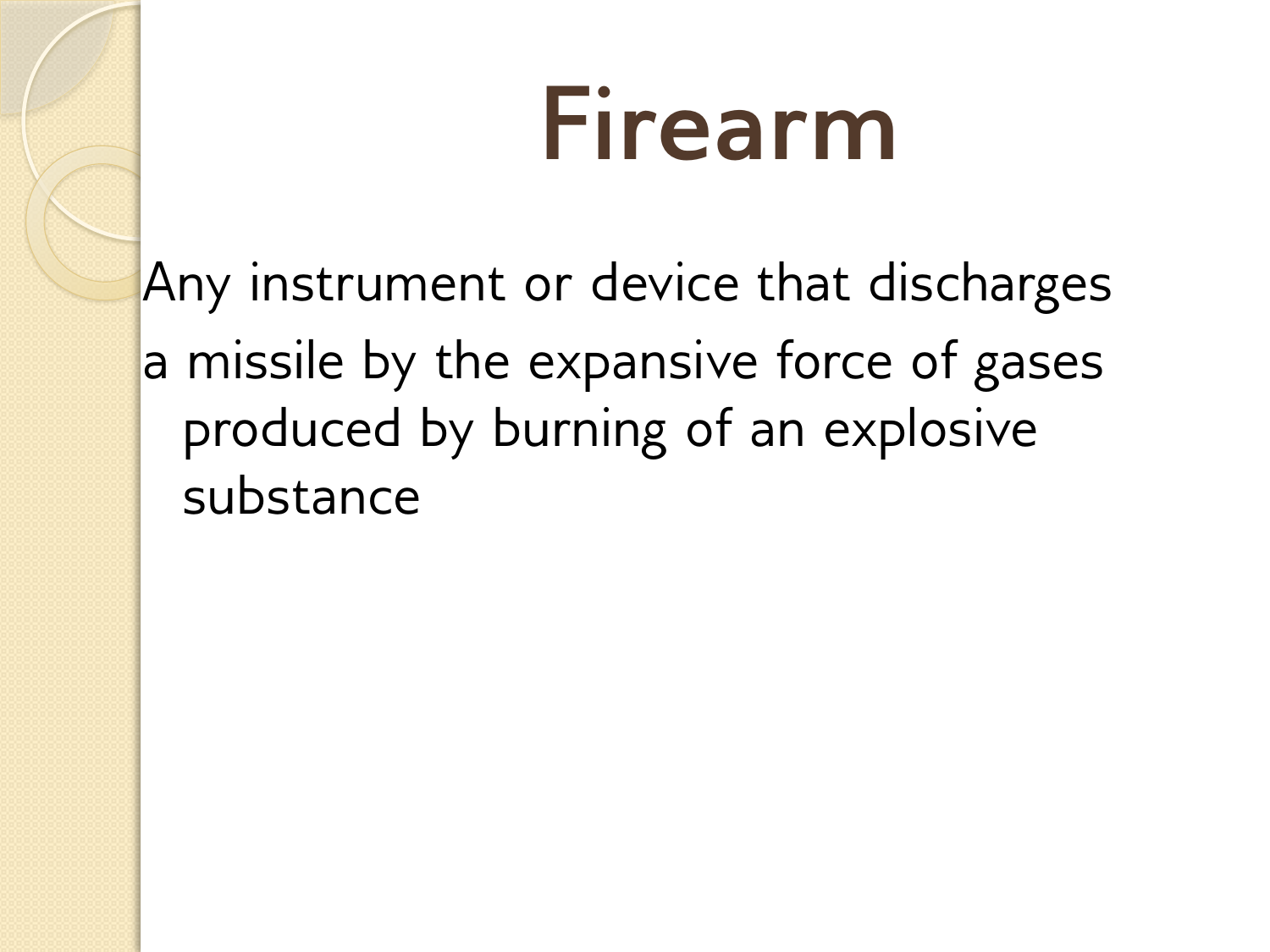

# Firearm
Any instrument or device that discharges
a missile by the expansive force of gases produced by burning of an explosive substance